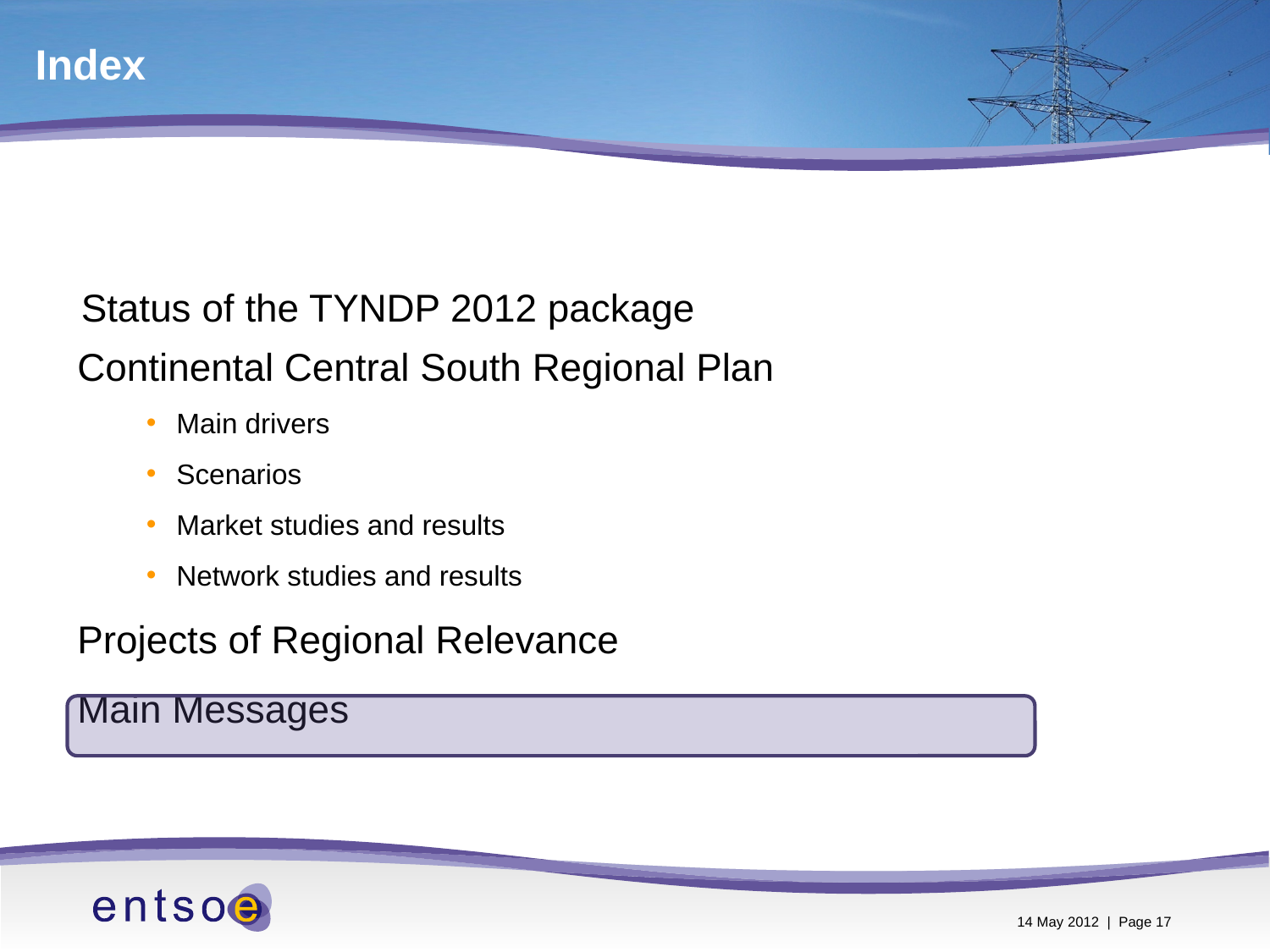

Index

Continental Central South Regional Plan
Main drivers
Scenarios
Market studies and results
Network studies and results
Projects of Regional Relevance
Main Messages
 Status of the TYNDP 2012 package

14 May 2012  |  Page 17